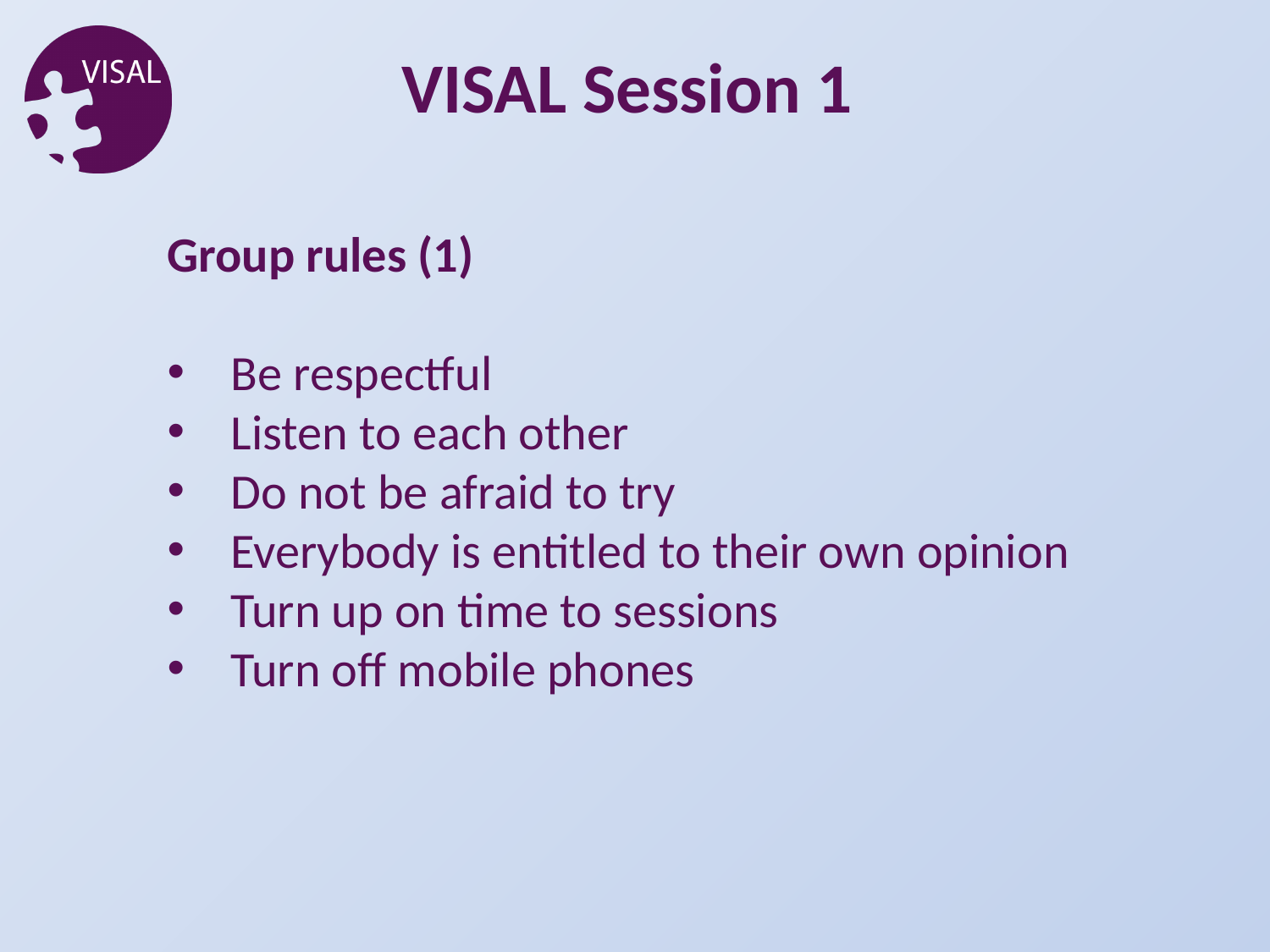

VISAL Session 1
Group rules (1)

Be respectful
Listen to each other
Do not be afraid to try
Everybody is entitled to their own opinion
Turn up on time to sessions
Turn off mobile phones